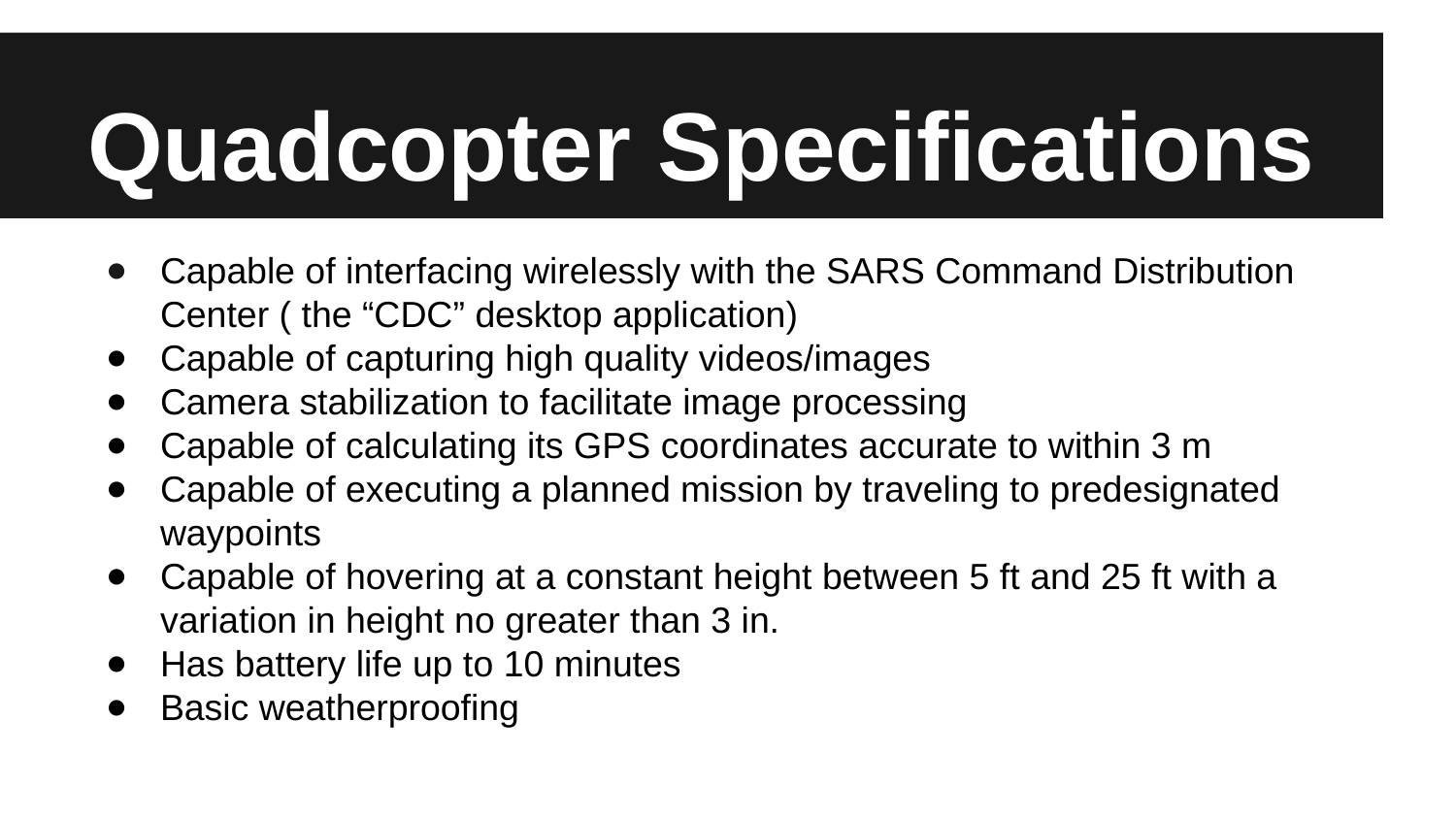

# Quadcopter Specifications
Capable of interfacing wirelessly with the SARS Command Distribution Center ( the “CDC” desktop application)
Capable of capturing high quality videos/images
Camera stabilization to facilitate image processing
Capable of calculating its GPS coordinates accurate to within 3 m
Capable of executing a planned mission by traveling to predesignated waypoints
Capable of hovering at a constant height between 5 ft and 25 ft with a variation in height no greater than 3 in.
Has battery life up to 10 minutes
Basic weatherproofing